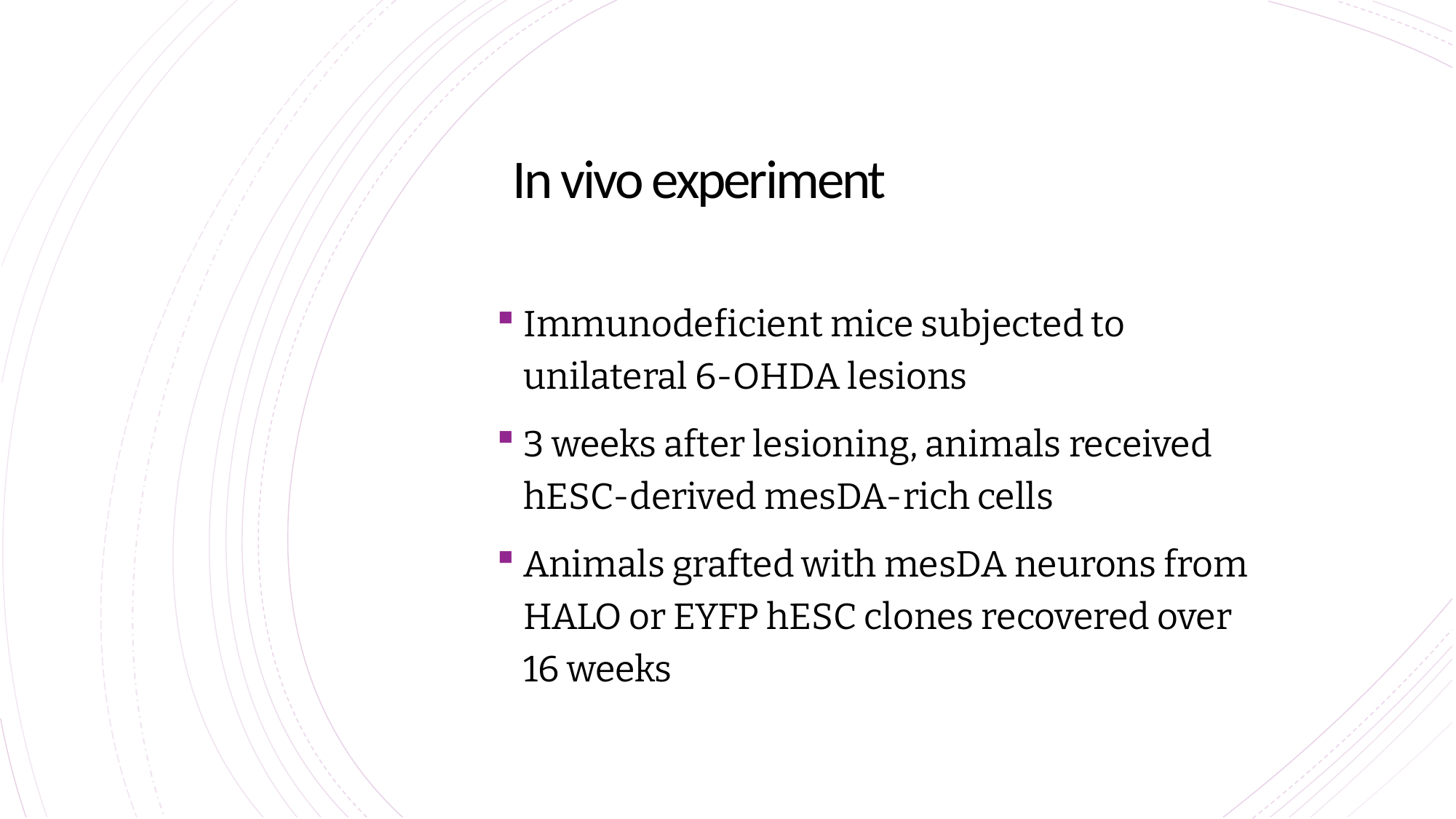

# In vivo experiment
Immunodeficient mice subjected to unilateral 6-OHDA lesions
3 weeks after lesioning, animals received hESC-derived mesDA-rich cells
Animals grafted with mesDA neurons from HALO or EYFP hESC clones recovered over 16 weeks